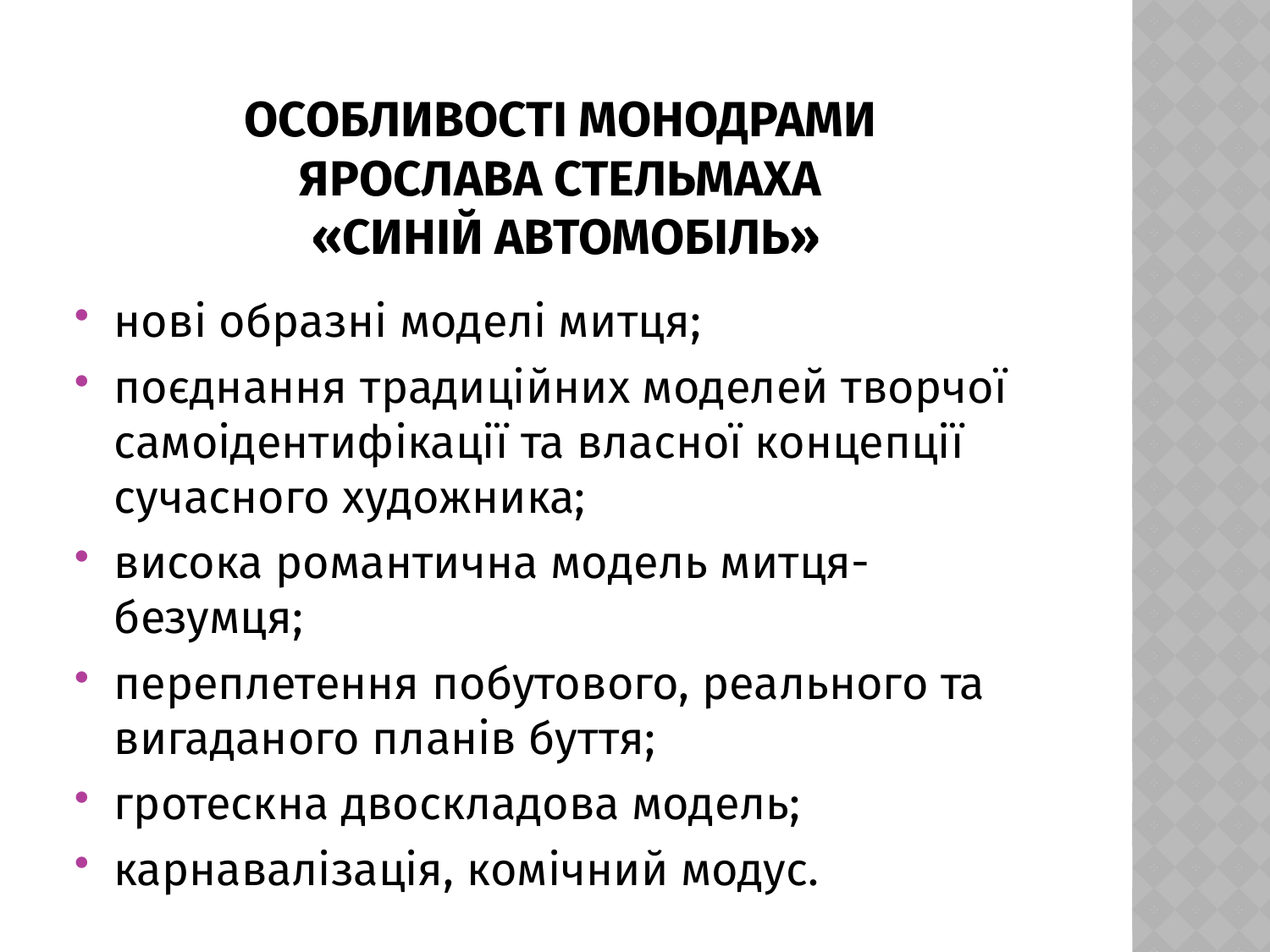

# Особливості Монодрами Ярослава Стельмаха «Синій автомобіль»
нові образні моделі митця;
поєднання традиційних моделей творчої самоідентифікації та власної концепції сучасного художника;
висока романтична модель митця-безумця;
переплетення побутового, реального та вигаданого планів буття;
гротескна двоскладова модель;
карнавалізація, комічний модус.